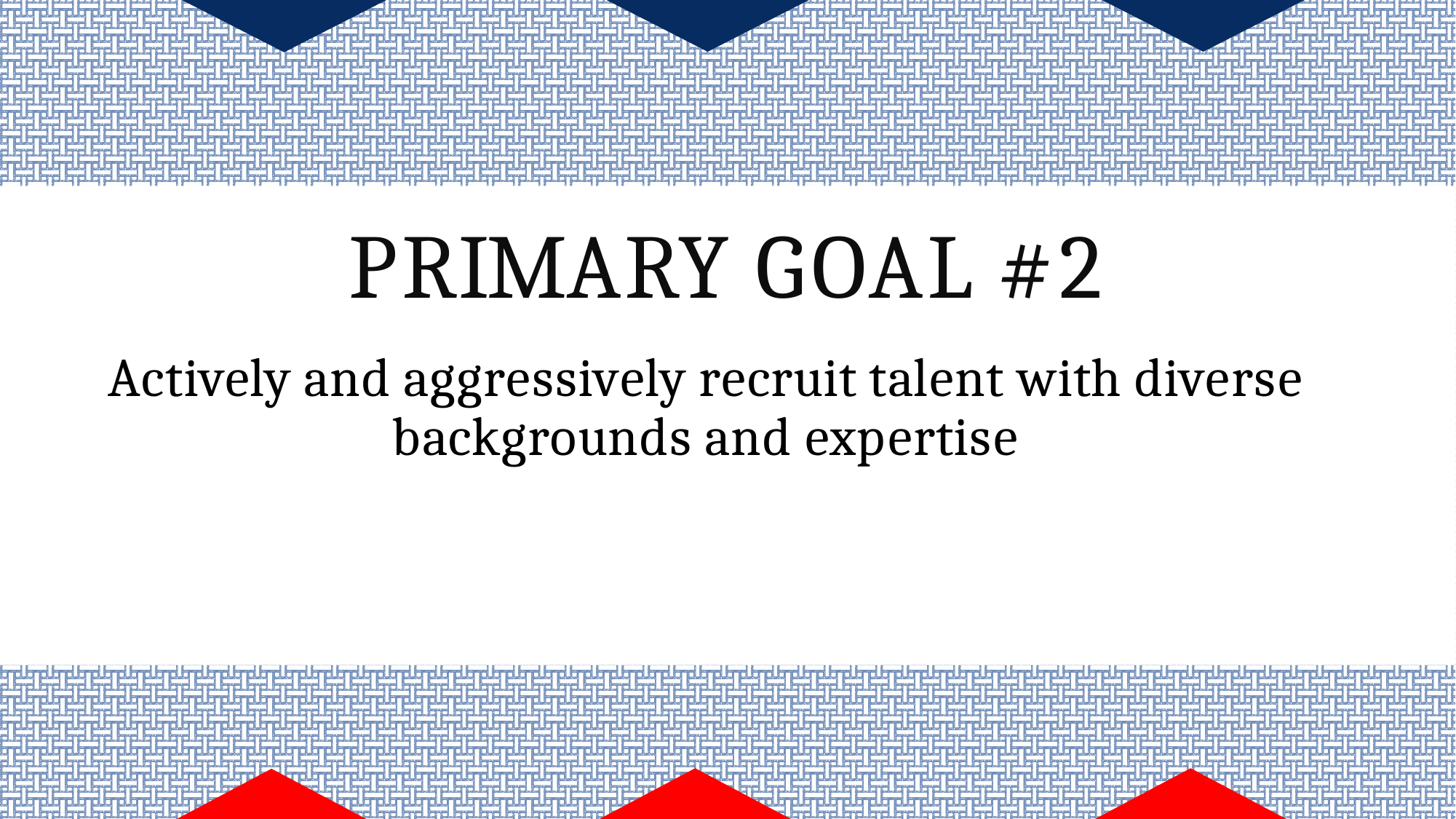

# Primary Goal #2

Actively and aggressively recruit talent with diverse backgrounds and expertise